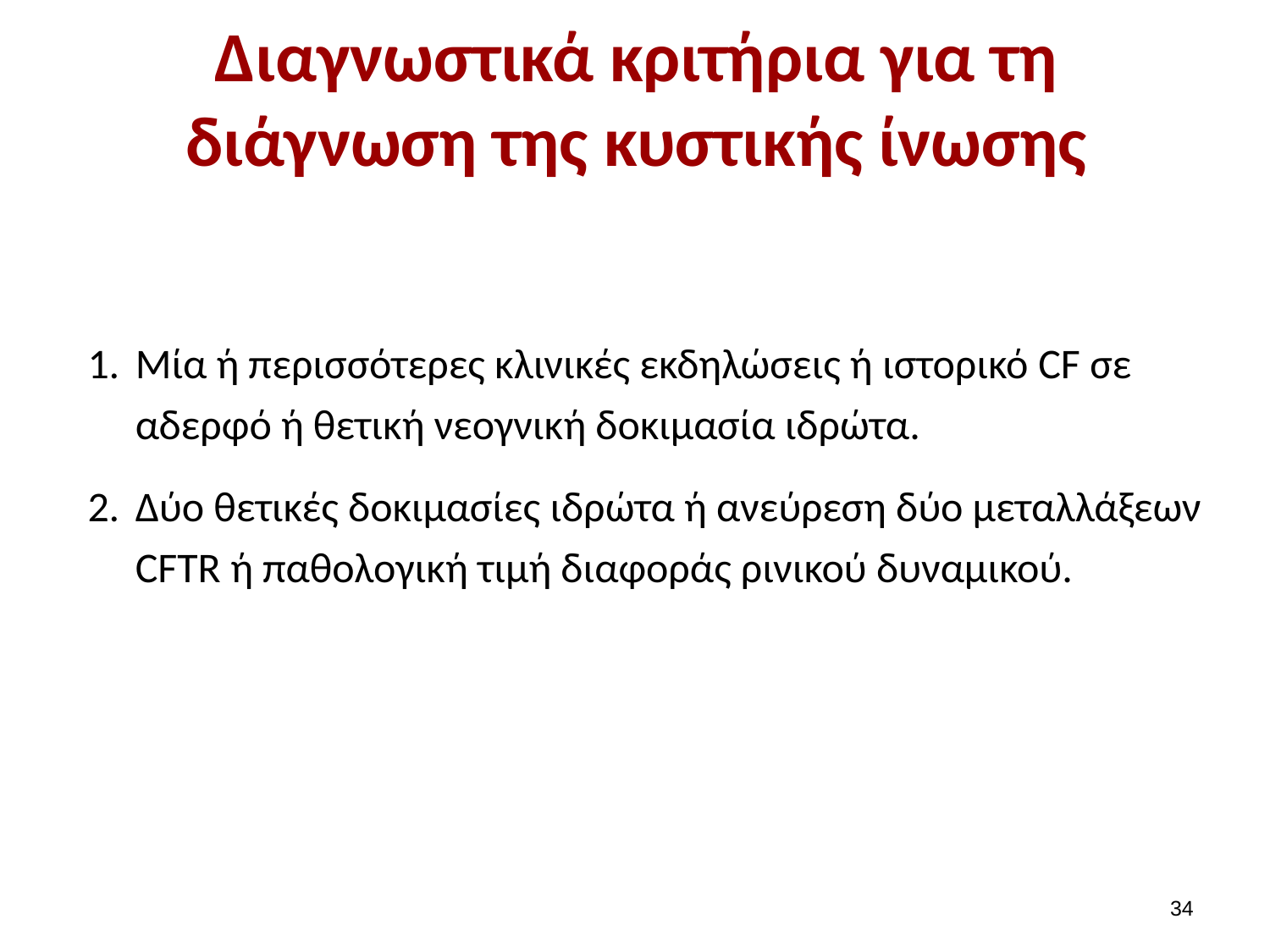

# Διαγνωστικά κριτήρια για τη διάγνωση της κυστικής ίνωσης
Mία ή περισσότερες κλινικές εκδηλώσεις ή ιστορικό CF σε αδερφό ή θετική νεογνική δοκιμασία ιδρώτα.
Δύο θετικές δοκιμασίες ιδρώτα ή ανεύρεση δύο μεταλλάξεων CFTR ή παθολογική τιμή διαφοράς ρινικού δυναμικού.

34